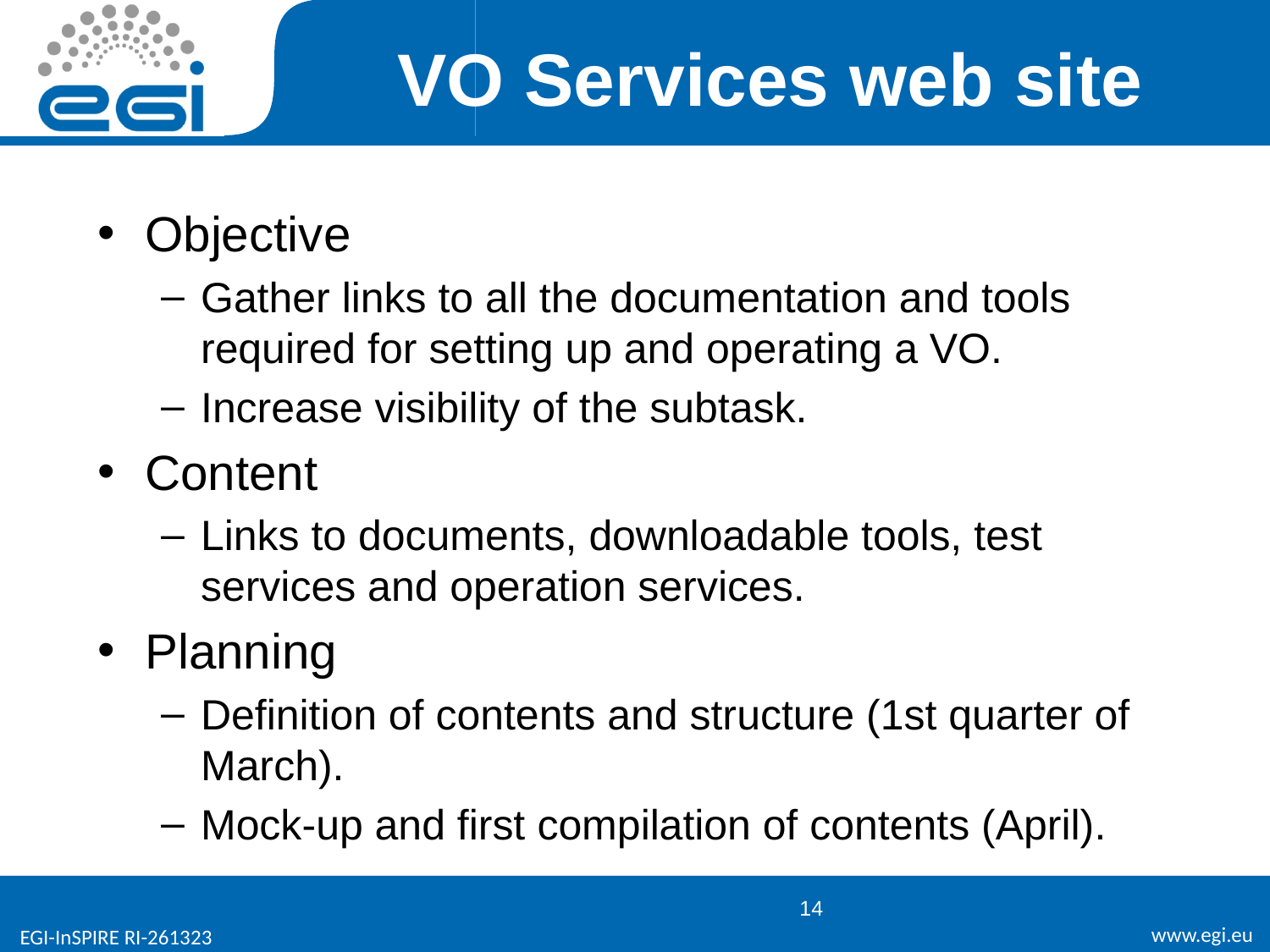

# VO Services web site
Objective
Gather links to all the documentation and tools required for setting up and operating a VO.
Increase visibility of the subtask.
Content
Links to documents, downloadable tools, test services and operation services.
Planning
Definition of contents and structure (1st quarter of March).
Mock-up and first compilation of contents (April).
14